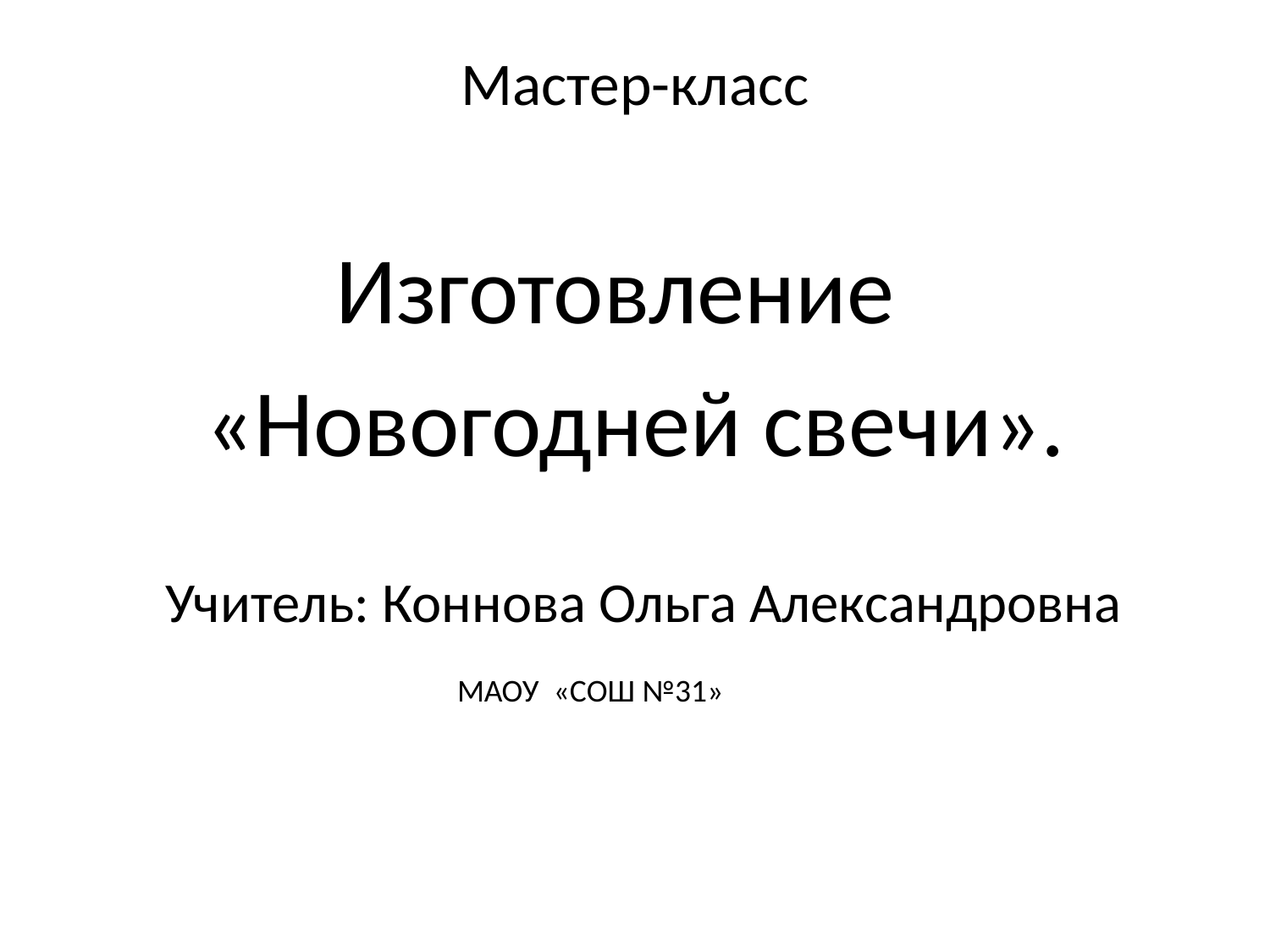

# Мастер-класс
            Изготовление
      «Новогодней свечи».

       Учитель: Коннова Ольга Александровна
                              МАОУ  «СОШ №31»